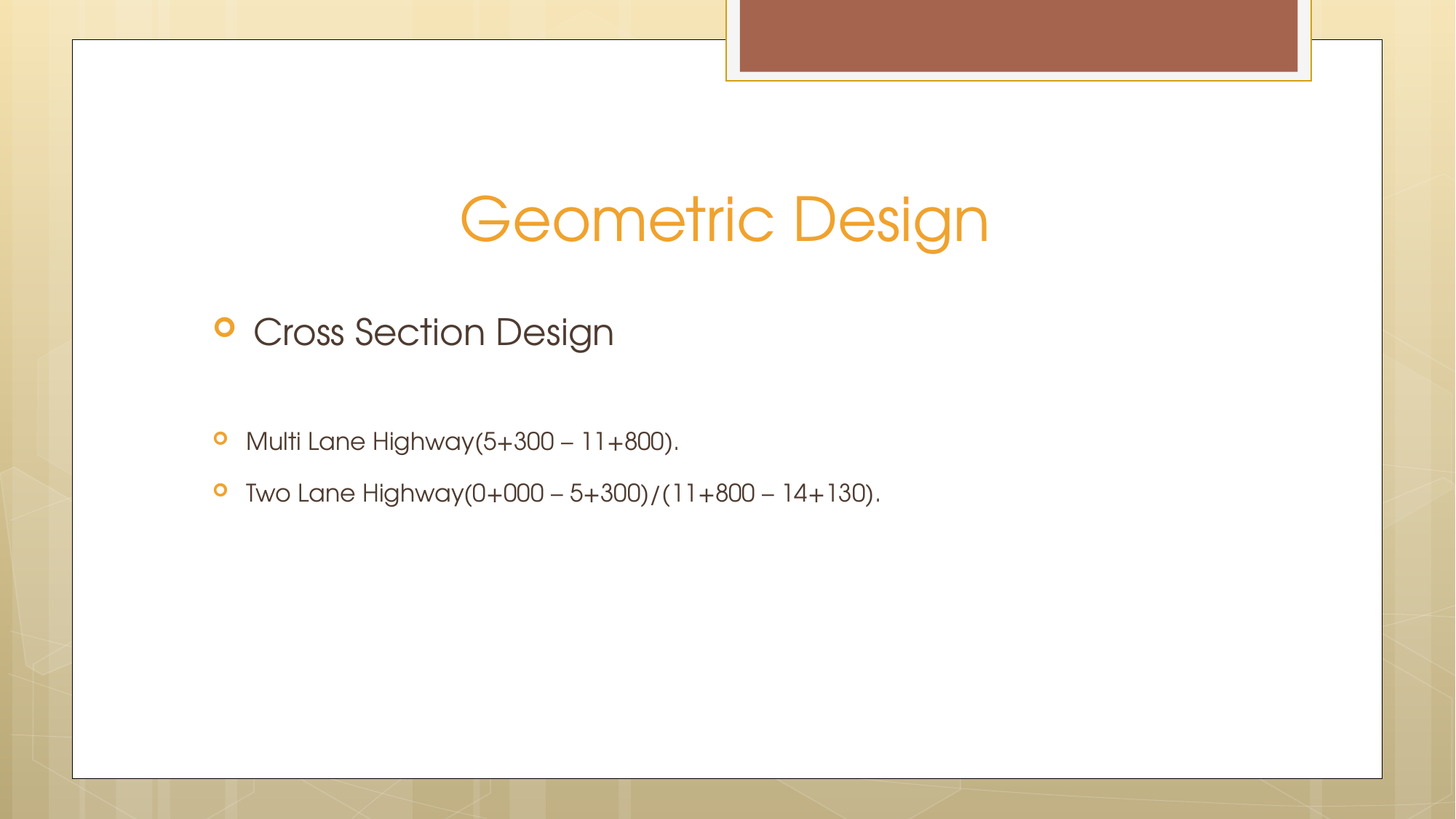

# Geometric Design
Cross Section Design

Multi Lane Highway(5+300 – 11+800).
Two Lane Highway(0+000 – 5+300)/(11+800 – 14+130).